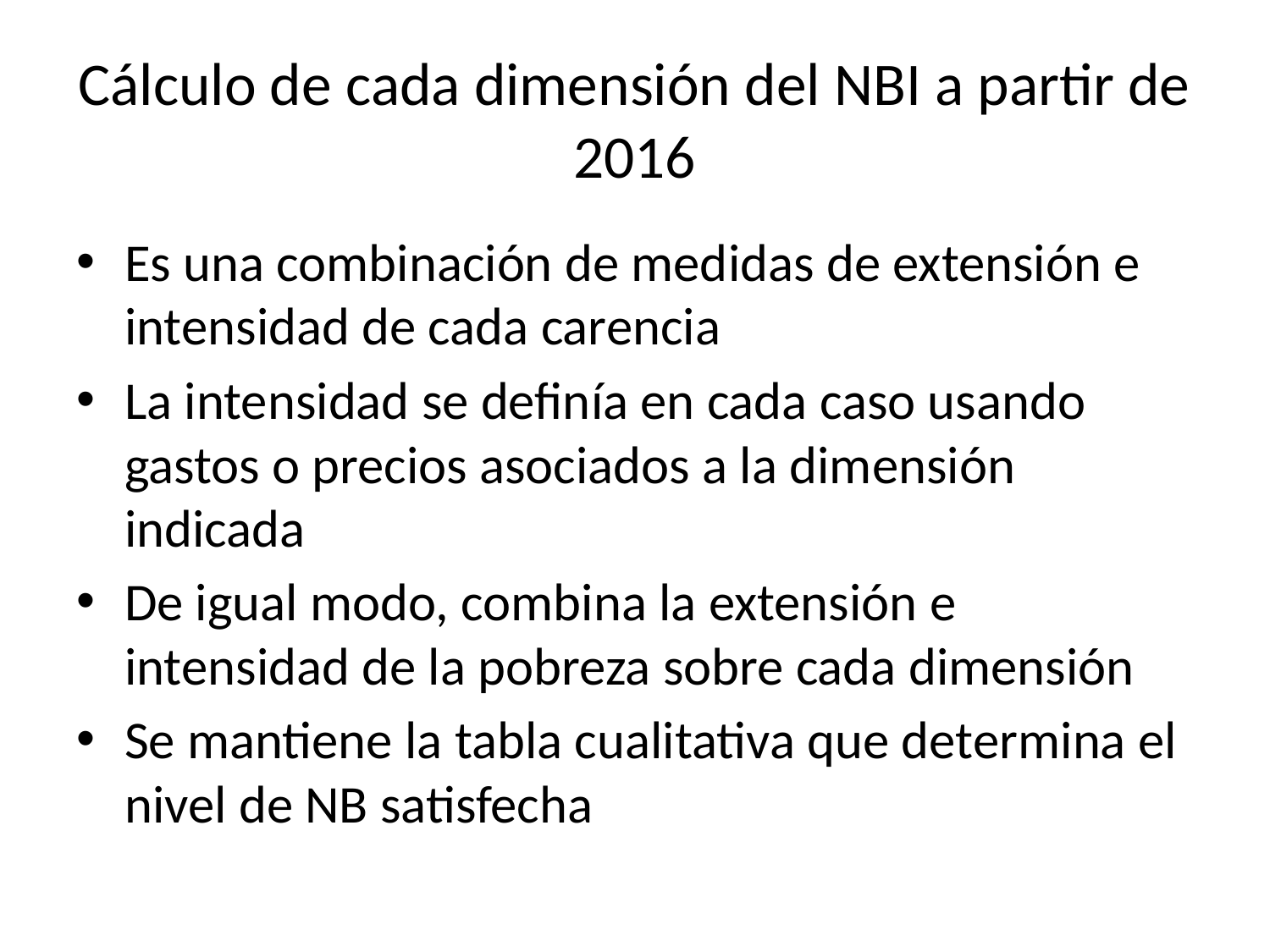

# Cálculo de cada dimensión del NBI a partir de 2016
Es una combinación de medidas de extensión e intensidad de cada carencia
La intensidad se definía en cada caso usando gastos o precios asociados a la dimensión indicada
De igual modo, combina la extensión e intensidad de la pobreza sobre cada dimensión
Se mantiene la tabla cualitativa que determina el nivel de NB satisfecha